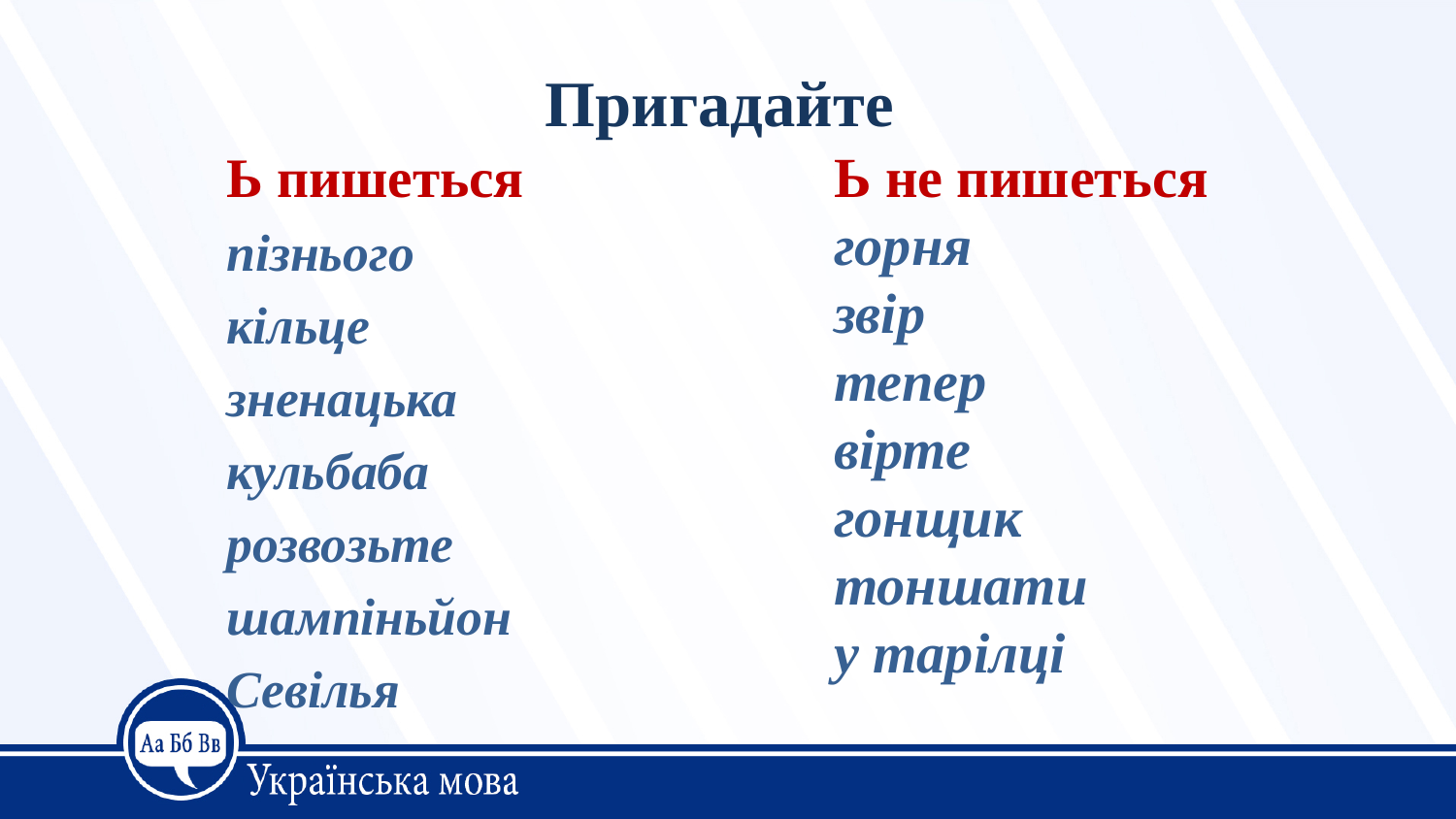

# Пригадайте
Ь пишеться
пізнього
кільце
зненацька
кульбаба
розвозьте
шампіньйон
Севілья

Ь не пишеться
горня
звір
тепер
вірте
гонщик
тоншати
у тарілці